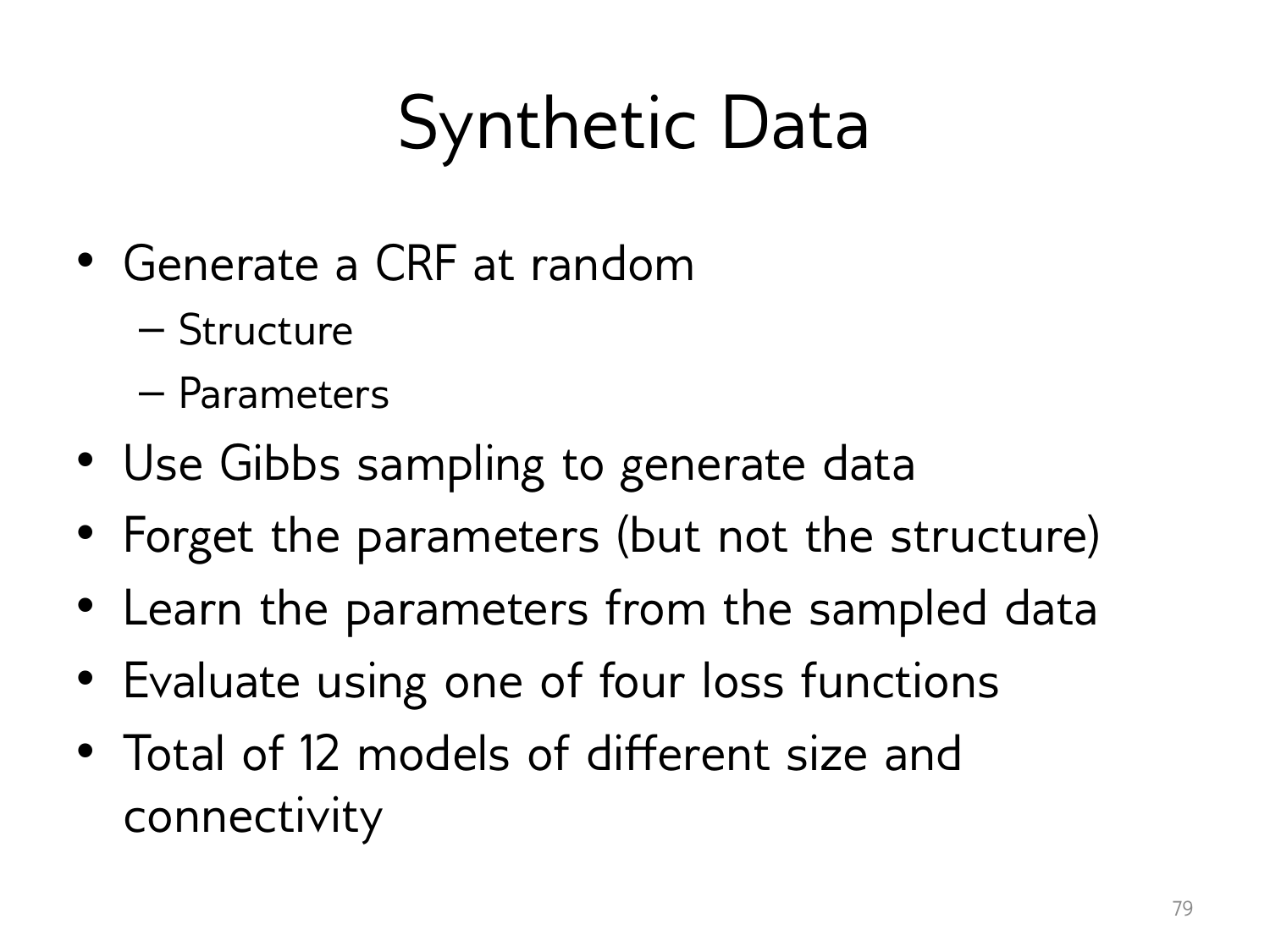

# Synthetic Data
Generate a CRF at random
Structure
Parameters
Use Gibbs sampling to generate data
Forget the parameters (but not the structure)
Learn the parameters from the sampled data
Evaluate using one of four loss functions
Total of 12 models of different size and connectivity

79